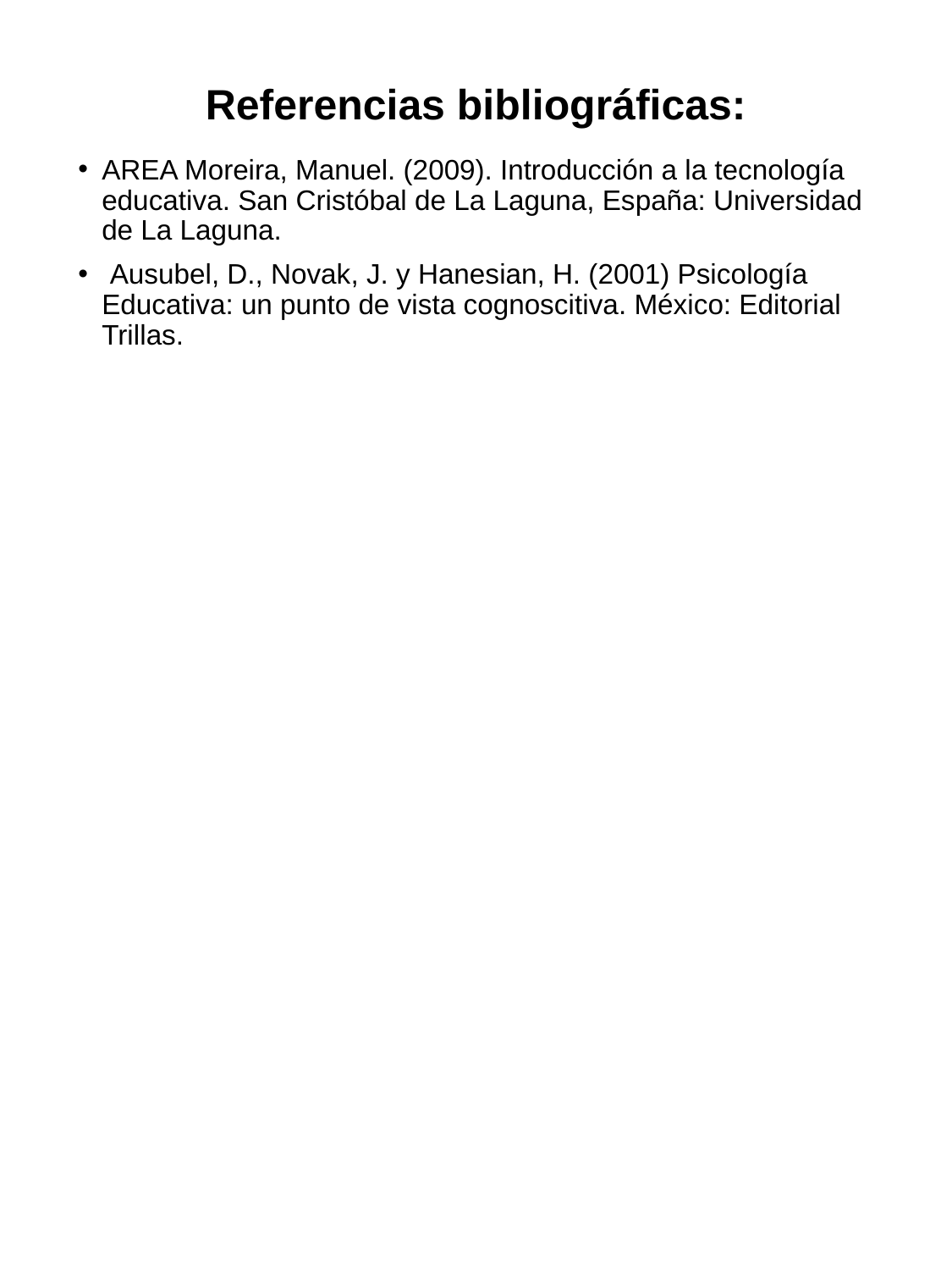

# Referencias bibliográficas:
AREA Moreira, Manuel. (2009). Introducción a la tecnología educativa. San Cristóbal de La Laguna, España: Universidad de La Laguna.
 Ausubel, D., Novak, J. y Hanesian, H. (2001) Psicología Educativa: un punto de vista cognoscitiva. México: Editorial Trillas.